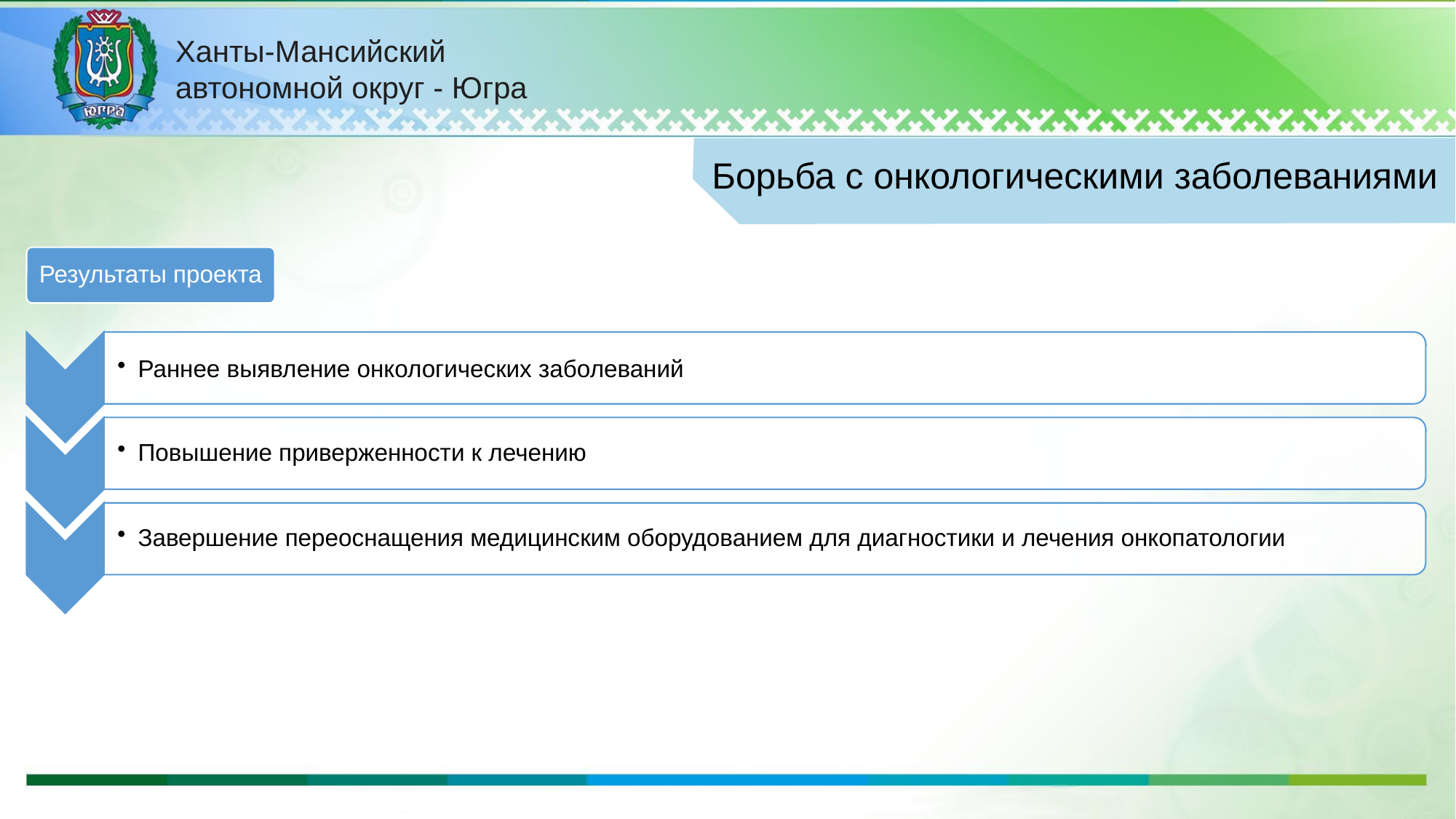

Ханты-Мансийский
автономной округ - Югра

Борьба с онкологическими заболеваниями

Результаты проекта

Раннее выявление онкологических заболеваний

Повышение приверженности к лечению

Завершение переоснащения медицинским оборудованием для диагностики и лечения онкопатологии